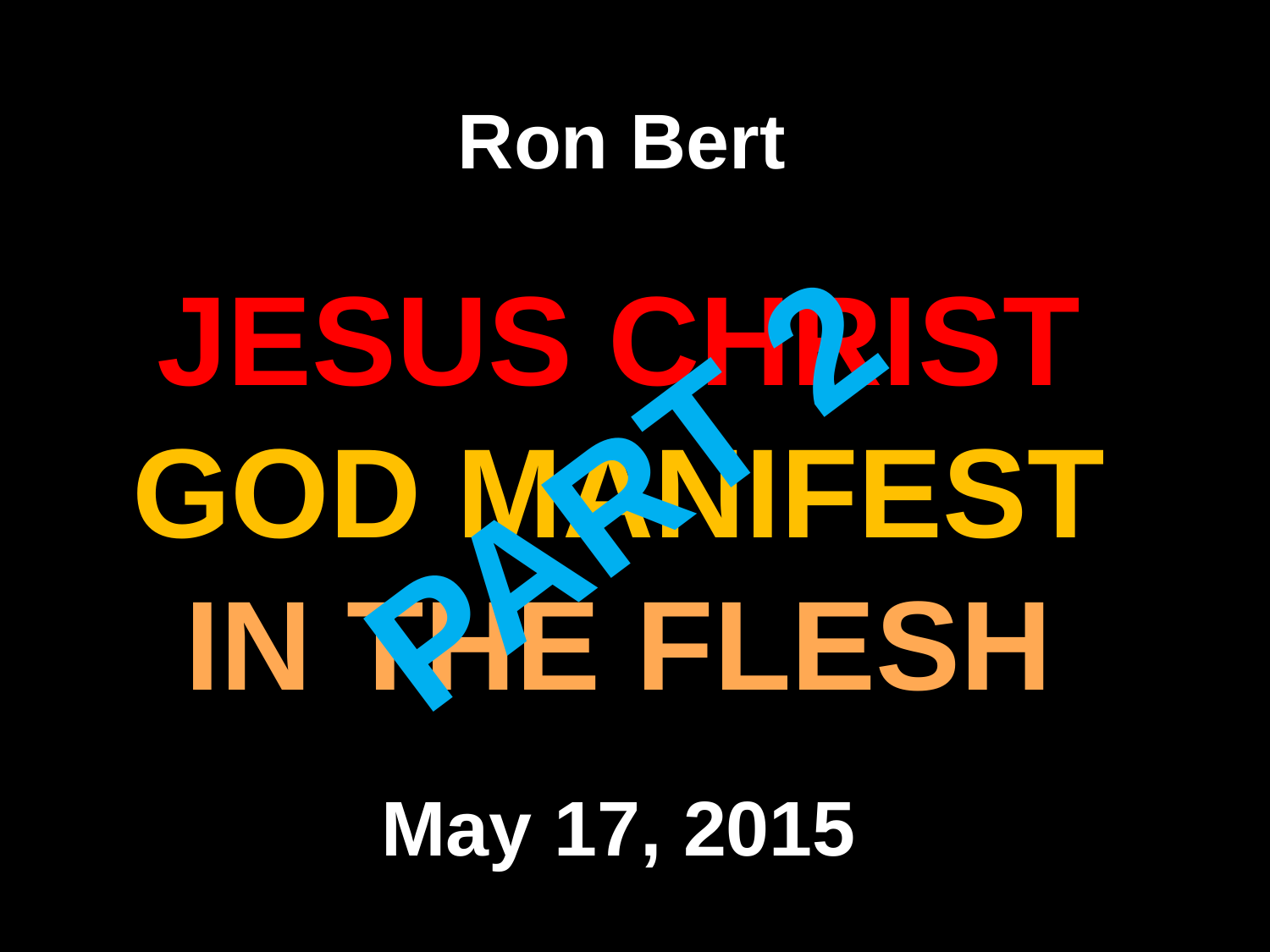

Ron Bert
# JESUS CHRIST GOD MANIFEST IN THE FLESH
PART 2
May 17, 2015